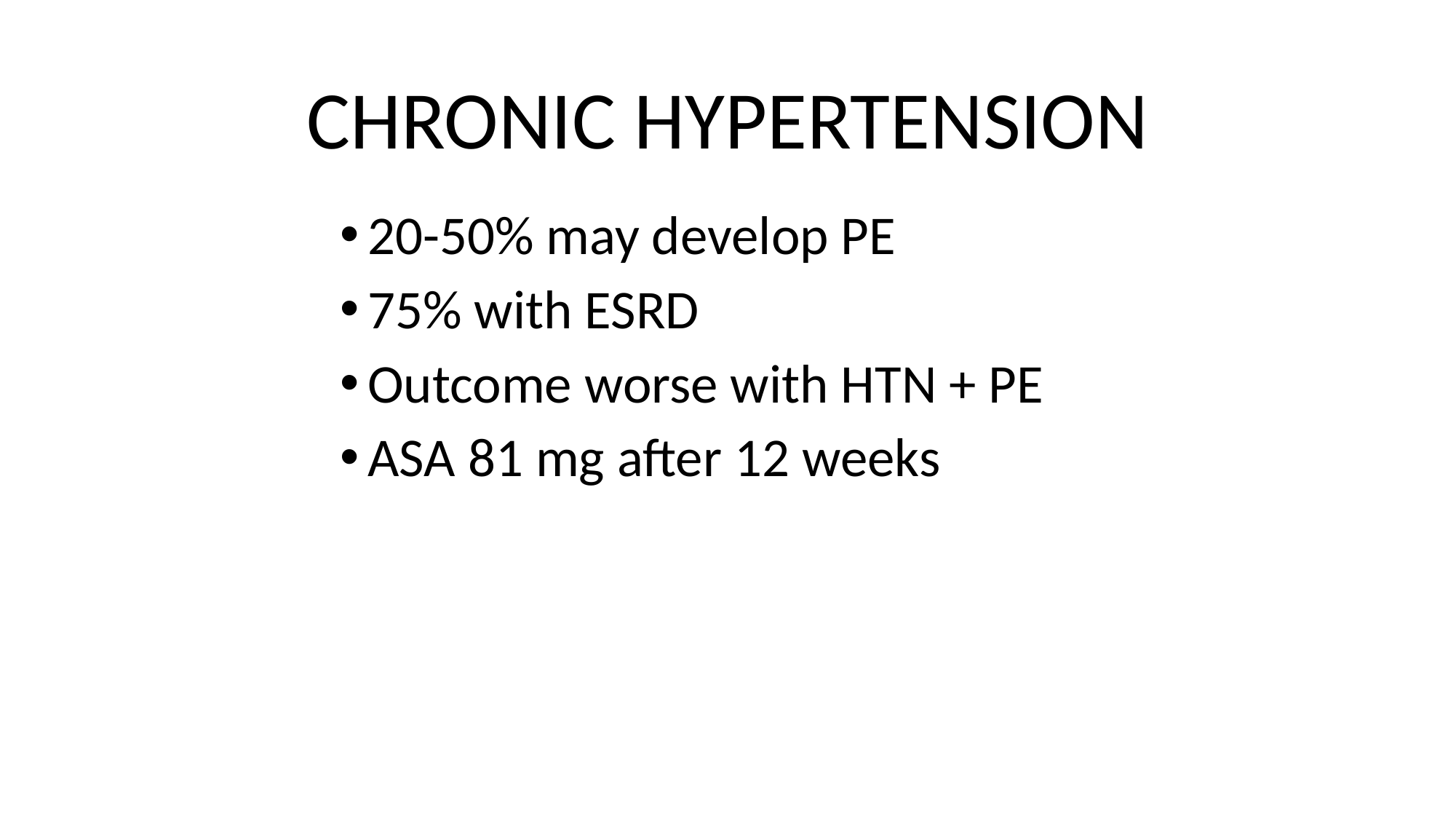

# CHRONIC HYPERTENSION
20-50% may develop PE
75% with ESRD
Outcome worse with HTN + PE
ASA 81 mg after 12 weeks